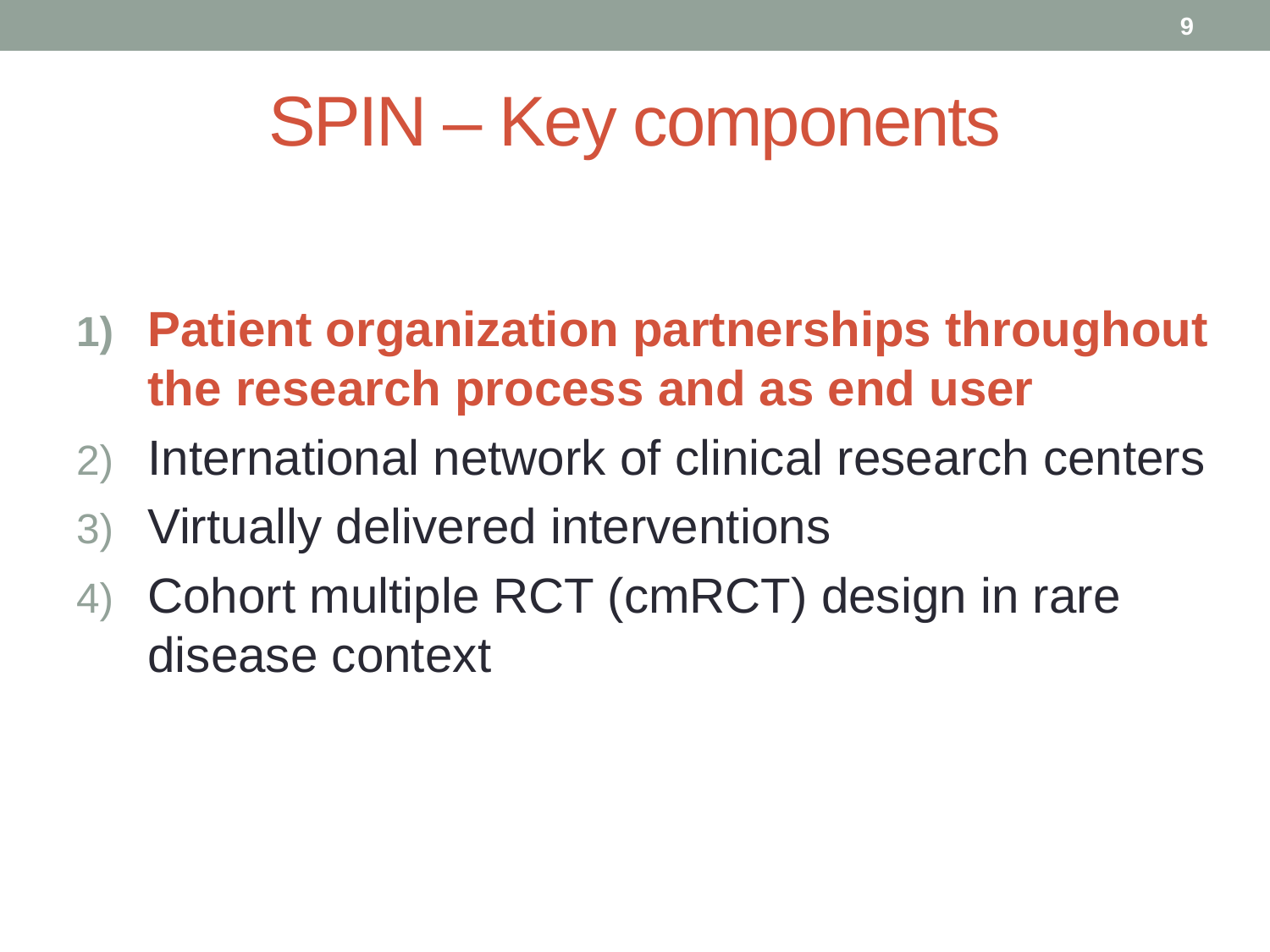

9
# SPIN – Key components

Patient organization partnerships throughout the research process and as end user
International network of clinical research centers
Virtually delivered interventions
Cohort multiple RCT (cmRCT) design in rare disease context